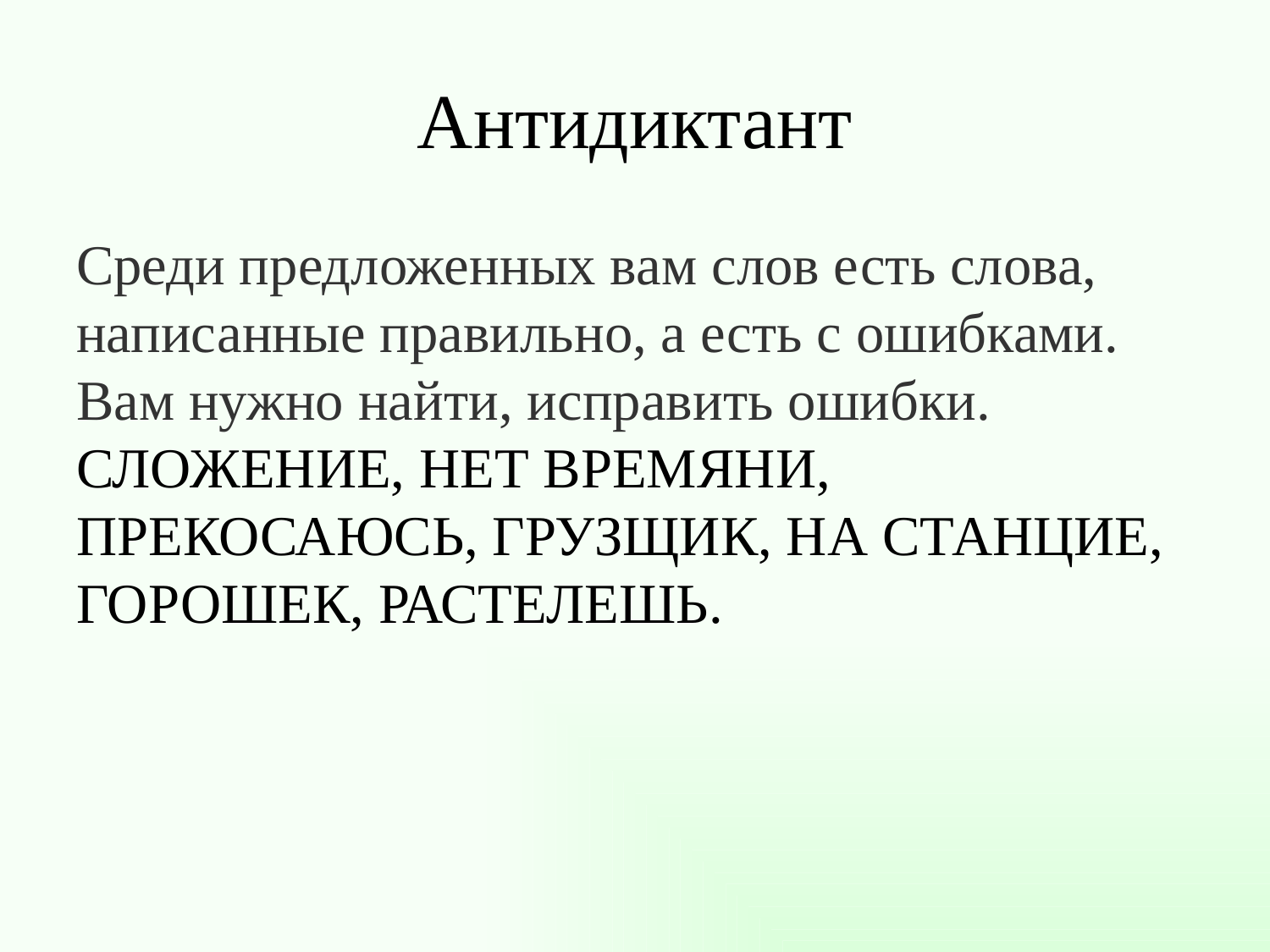

# Антидиктант
Среди предложенных вам слов есть слова, написанные правильно, а есть с ошибками. Вам нужно найти, исправить ошибки.
СЛОЖЕНИЕ, НЕТ ВРЕМЯНИ, ПРЕКОСАЮСЬ, ГРУЗЩИК, НА СТАНЦИЕ, ГОРОШЕК, РАСТЕЛЕШЬ.